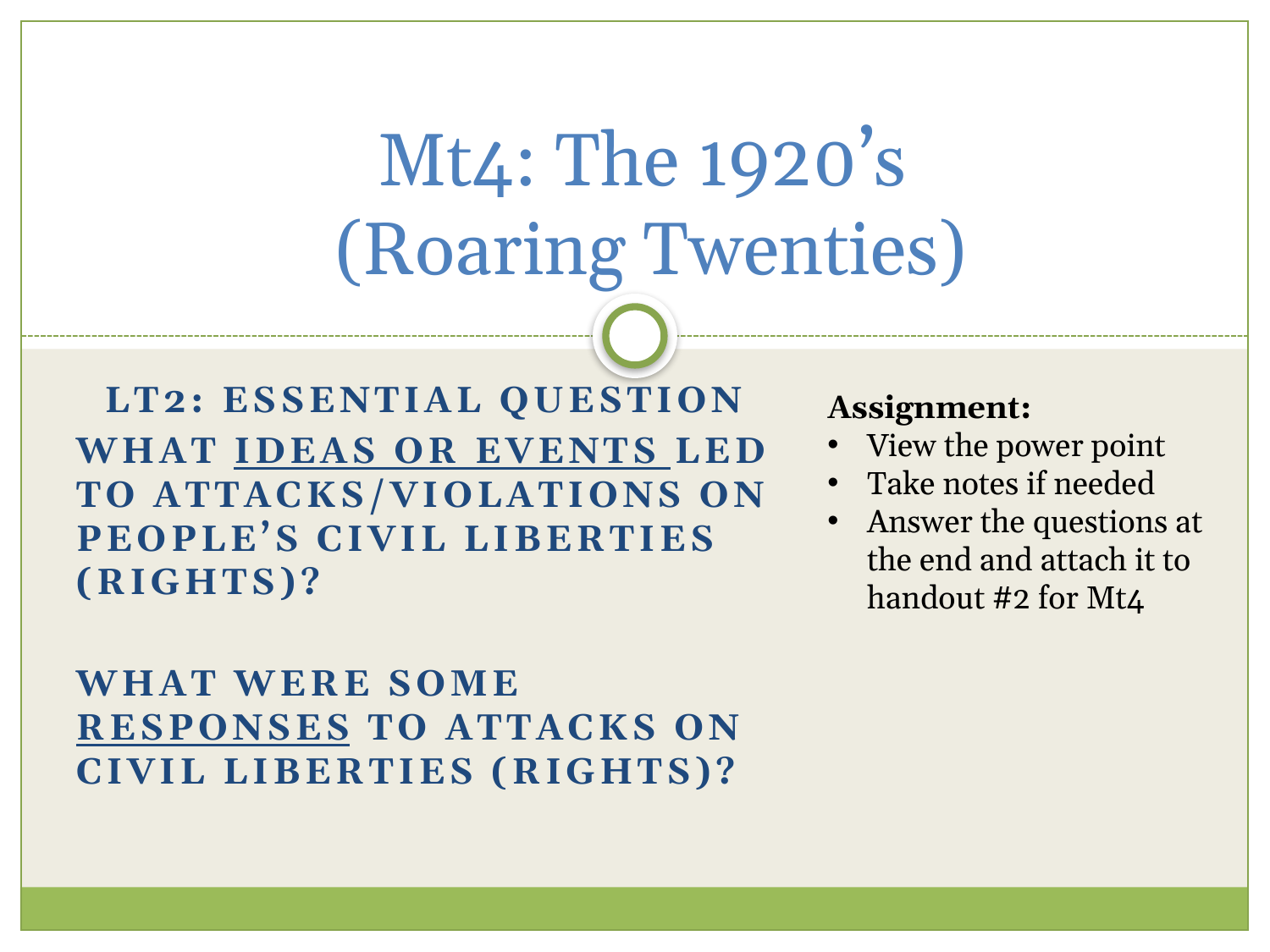

# Mt4: The 1920’s (Roaring Twenties)
Lt2: Essential Question
What ideas or events led to attacks/violations on people’s civil liberties (rights)?

What were some responses to attacks on civil liberties (rights)?
Assignment:
View the power point
Take notes if needed
Answer the questions at the end and attach it to handout #2 for Mt4